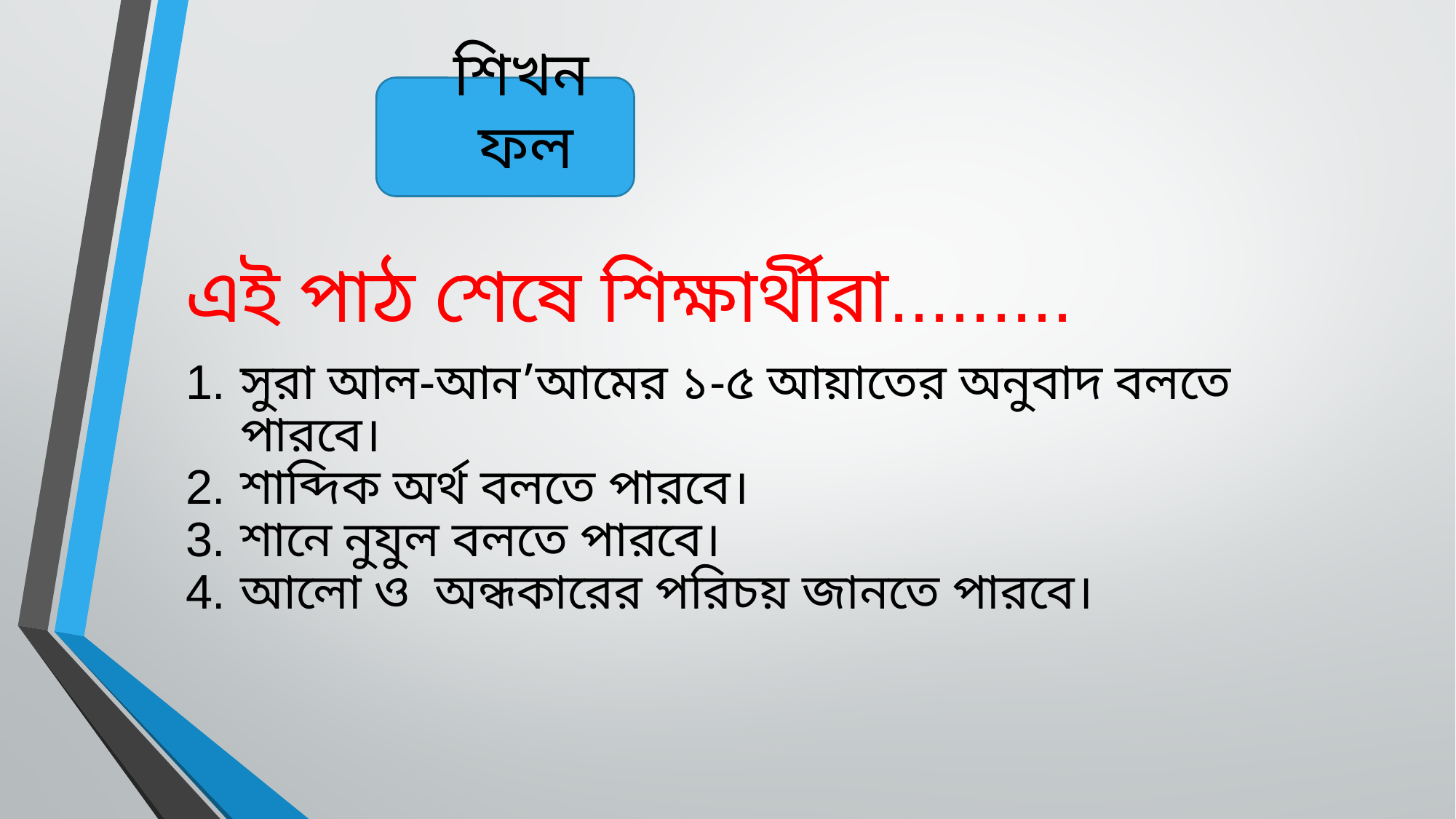

# শিখন ফল
এই পাঠ শেষে শিক্ষার্থীরা.........
সুরা আল-আন’আমের ১-৫ আয়াতের অনুবাদ বলতে পারবে।
শাব্দিক অর্থ বলতে পারবে।
শানে নুযুল বলতে পারবে।
আলো ও  অন্ধকারের পরিচয় জানতে পারবে।